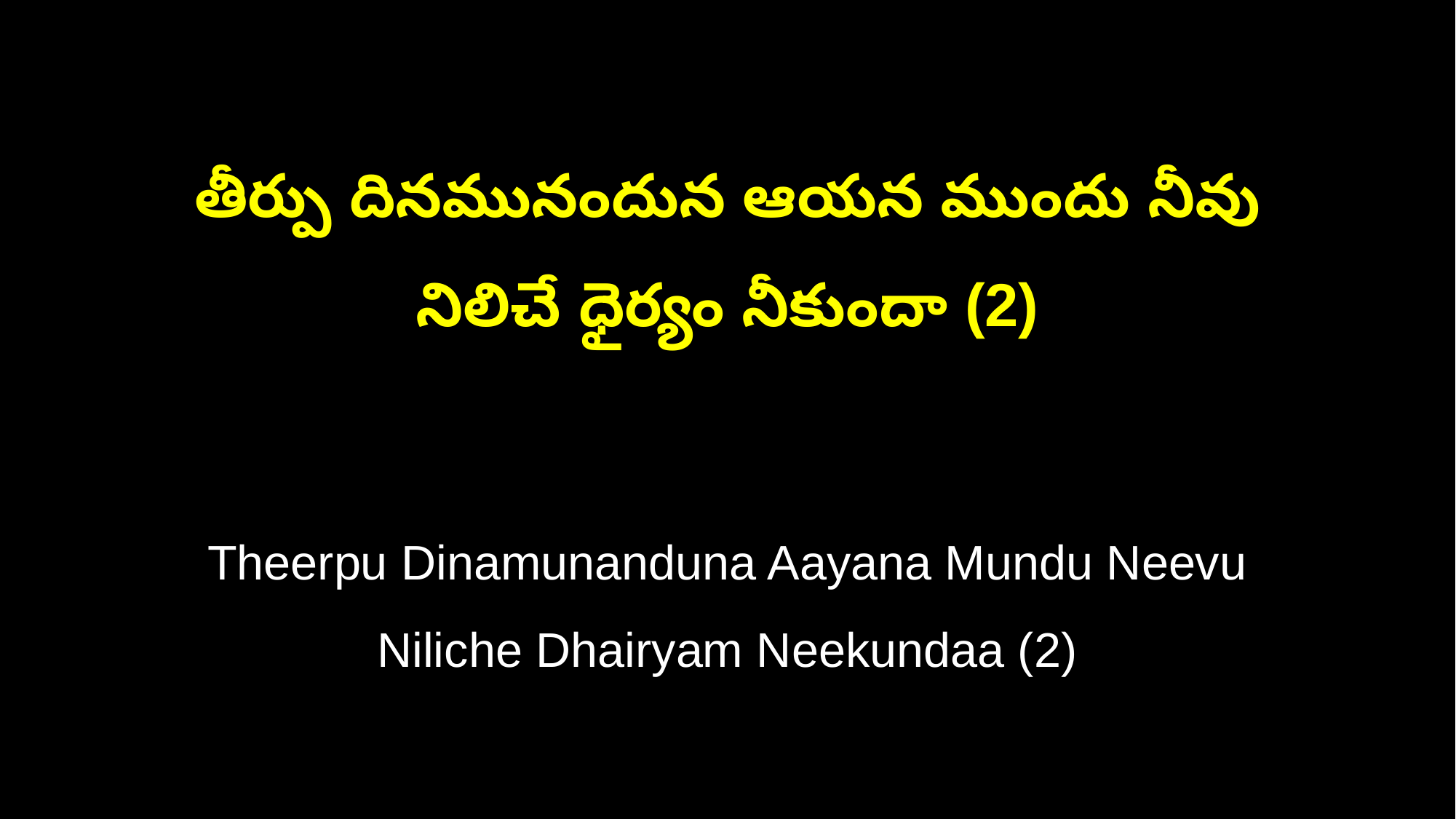

తీర్పు దినమునందున ఆయన ముందు నీవు
నిలిచే ధైర్యం నీకుందా (2)
Theerpu Dinamunanduna Aayana Mundu Neevu
Niliche Dhairyam Neekundaa (2)